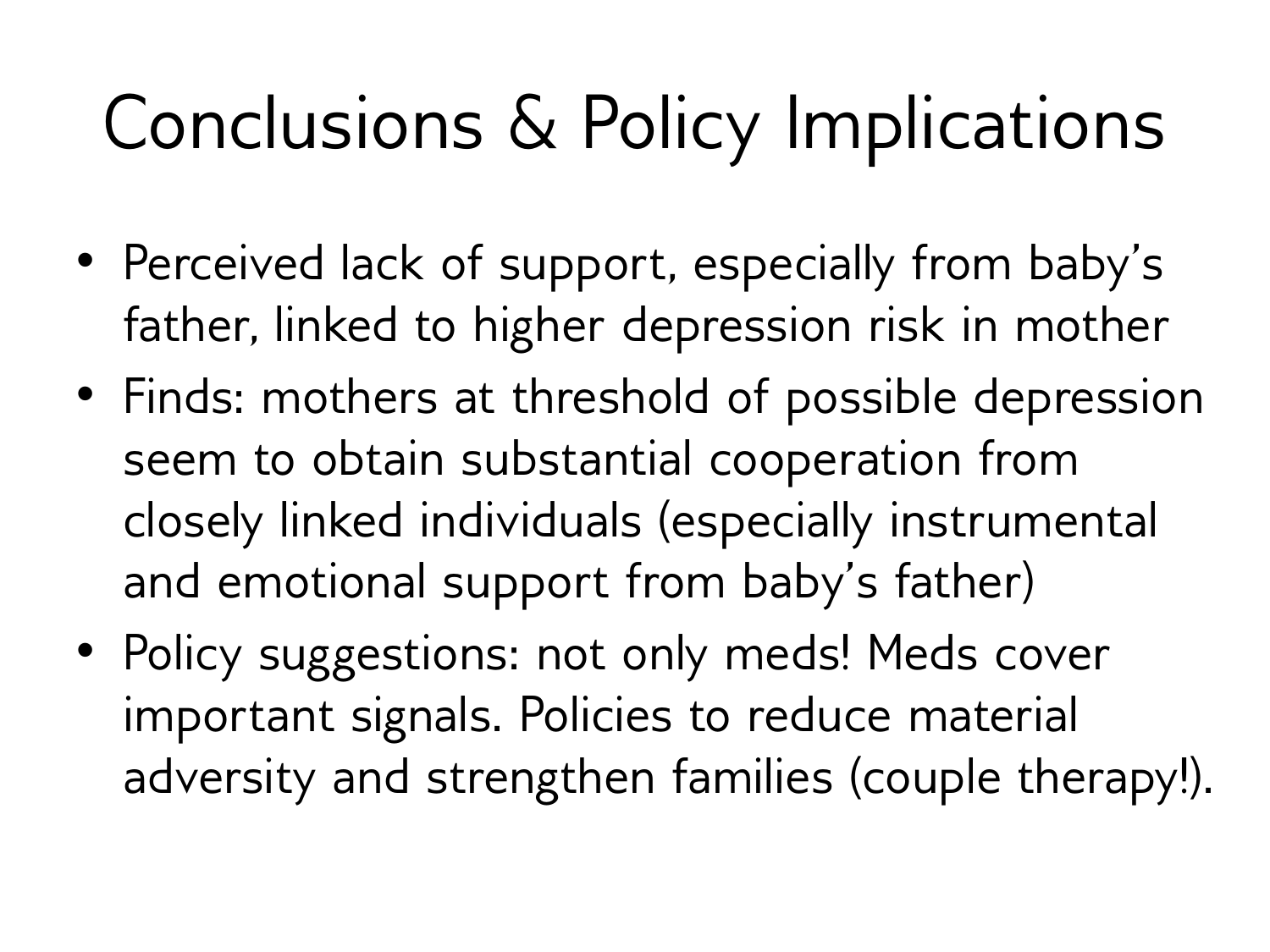

# Conclusions & Policy Implications
Perceived lack of support, especially from baby’s father, linked to higher depression risk in mother
Finds: mothers at threshold of possible depression seem to obtain substantial cooperation from closely linked individuals (especially instrumental and emotional support from baby’s father)
Policy suggestions: not only meds! Meds cover important signals. Policies to reduce material adversity and strengthen families (couple therapy!).